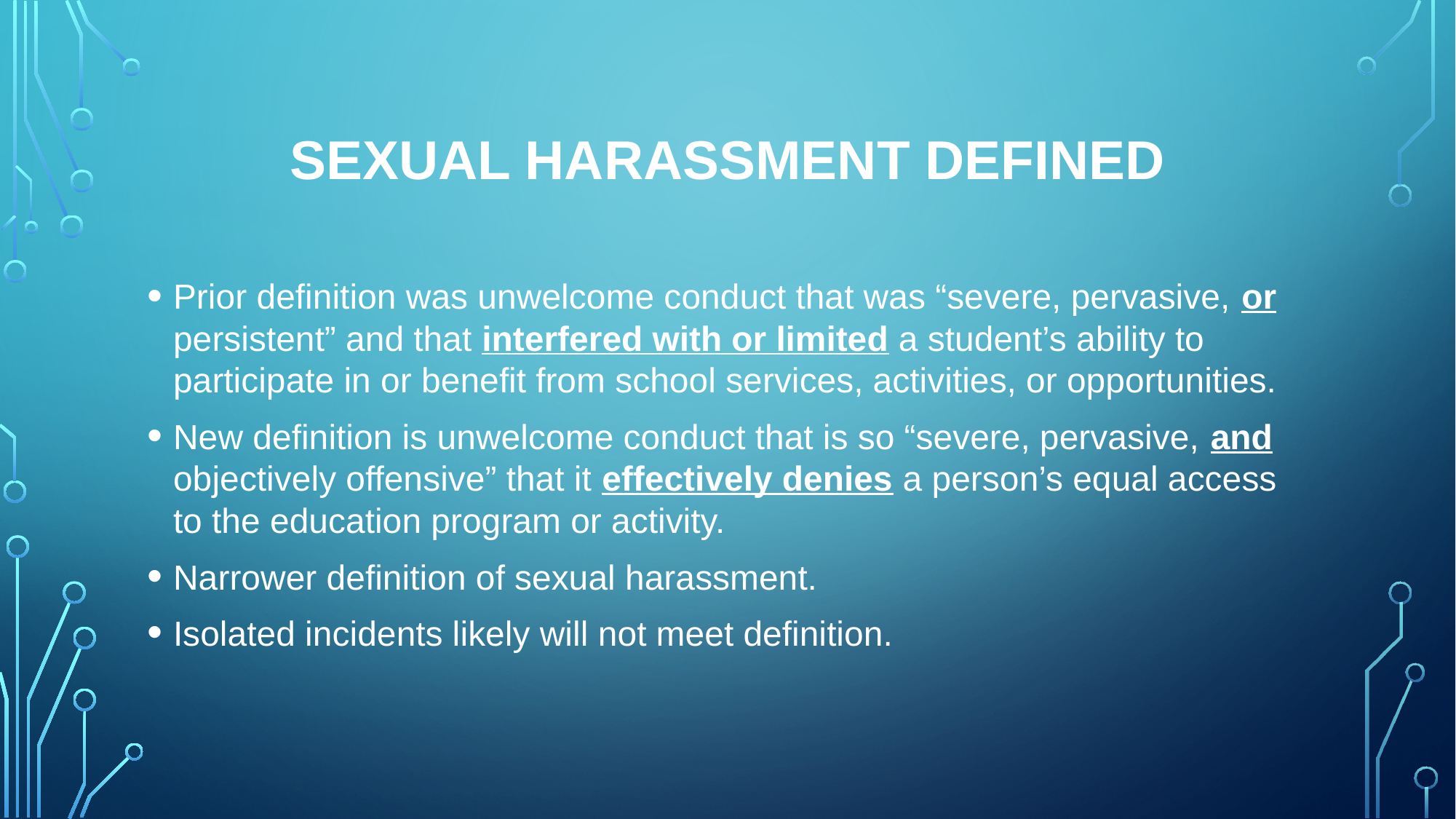

# Sexual harassment defined
Prior definition was unwelcome conduct that was “severe, pervasive, or persistent” and that interfered with or limited a student’s ability to participate in or benefit from school services, activities, or opportunities.
New definition is unwelcome conduct that is so “severe, pervasive, and objectively offensive” that it effectively denies a person’s equal access to the education program or activity.
Narrower definition of sexual harassment.
Isolated incidents likely will not meet definition.